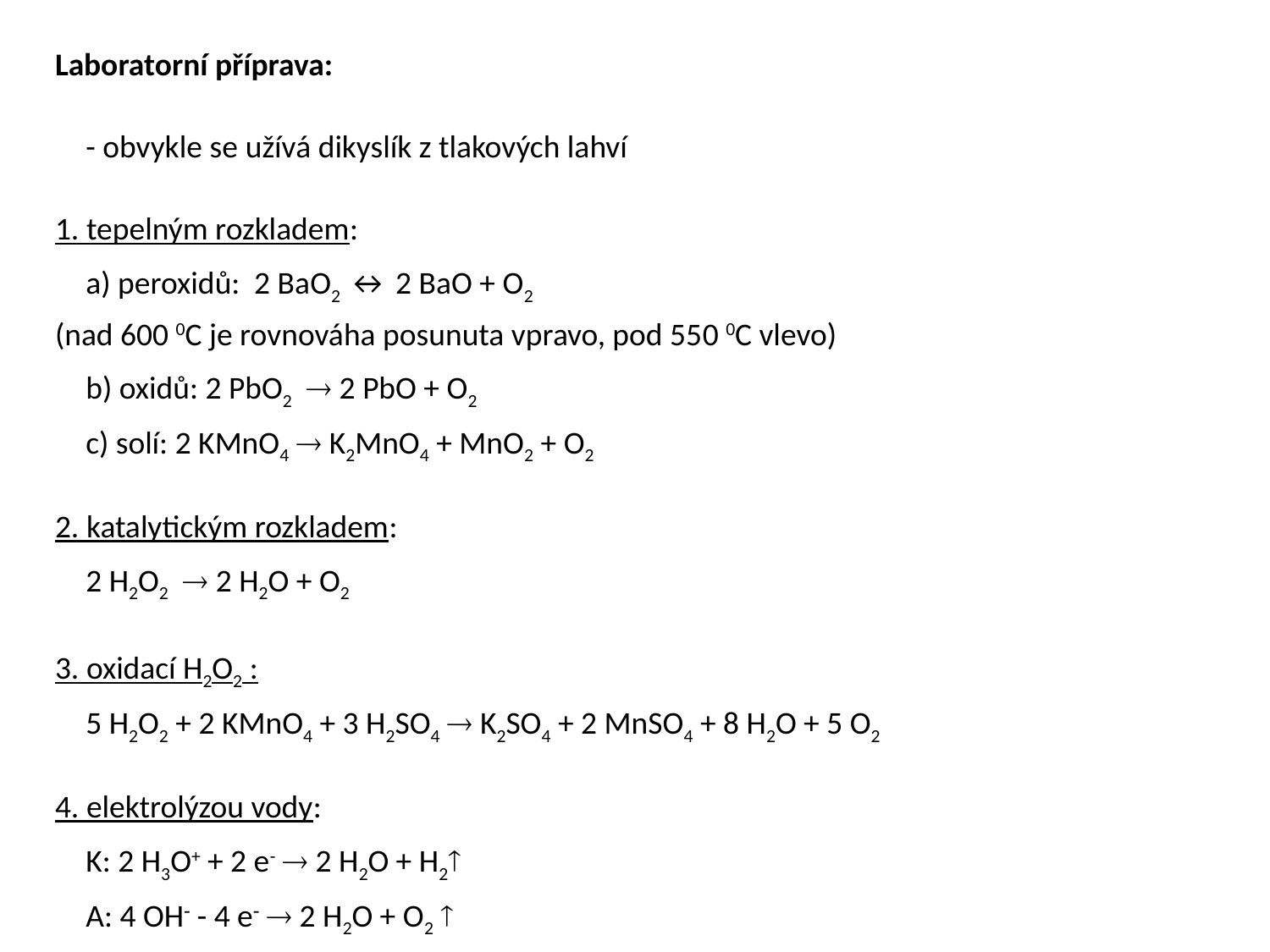

Laboratorní příprava:

	- obvykle se užívá dikyslík z tlakových lahví

1. tepelným rozkladem:
		a) peroxidů:  2 BaO2 ↔ 2 BaO + O2
(nad 600 0C je rovnováha posunuta vpravo, pod 550 0C vlevo)
		b) oxidů: 2 PbO2  → 2 PbO + O2
		c) solí: 2 KMnO4 → K2MnO4 + MnO2 + O2

2. katalytickým rozkladem:
		2 H2O2  → 2 H2O + O2

3. oxidací H2O2 :
	5 H2O2 + 2 KMnO4 + 3 H2SO4 → K2SO4 + 2 MnSO4 + 8 H2O + 5 O2

4. elektrolýzou vody:
		K: 2 H3O+ + 2 e- → 2 H2O + H2↑
		A: 4 OH− - 4 e− → 2 H2O + O2 ↑